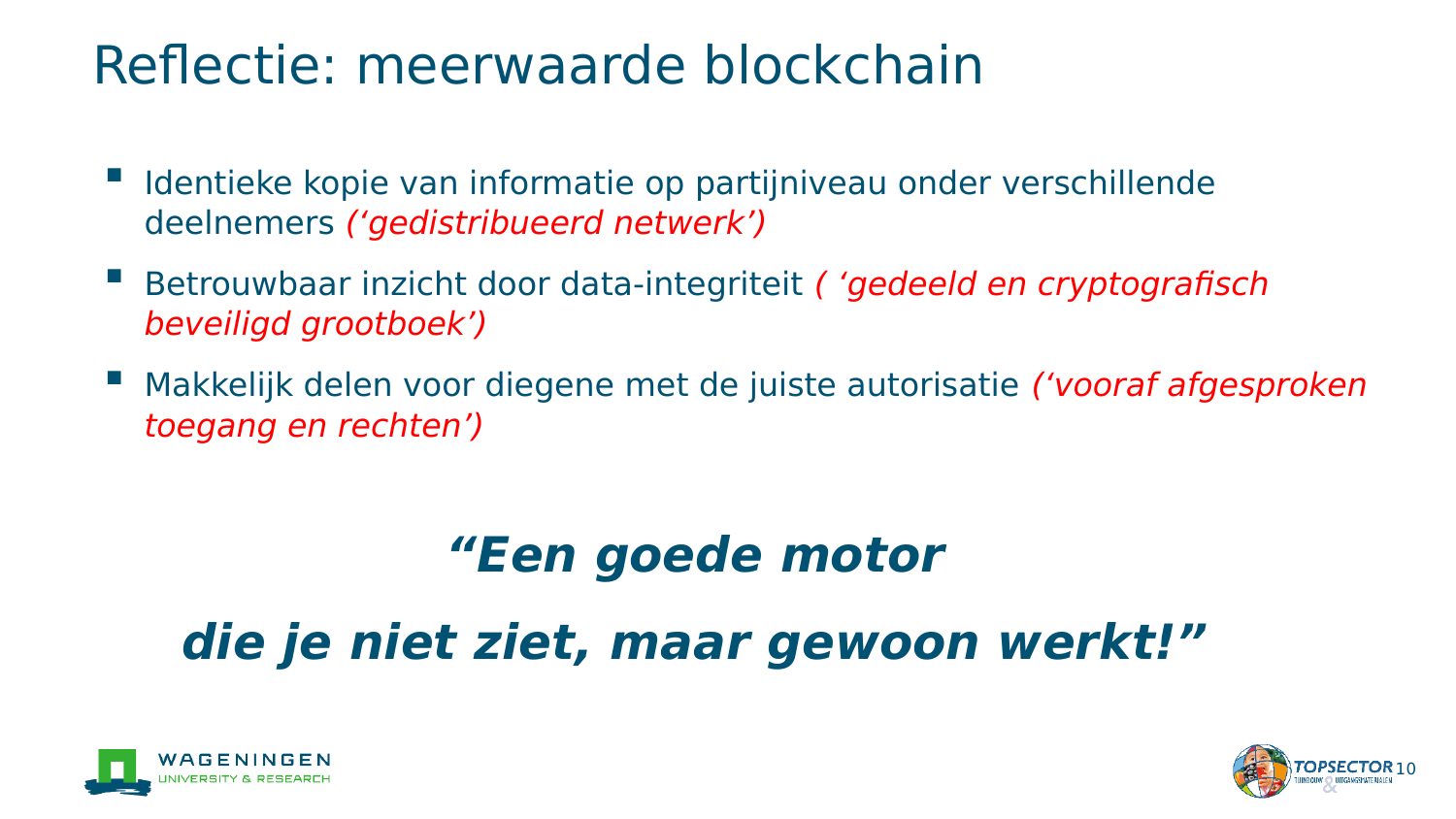

# Reflectie: meerwaarde blockchain
Identieke kopie van informatie op partijniveau onder verschillende deelnemers (‘gedistribueerd netwerk’)
Betrouwbaar inzicht door data-integriteit ( ‘gedeeld en cryptografisch beveiligd grootboek’)
Makkelijk delen voor diegene met de juiste autorisatie (‘vooraf afgesproken toegang en rechten’)

“Een goede motor
die je niet ziet, maar gewoon werkt!”
10